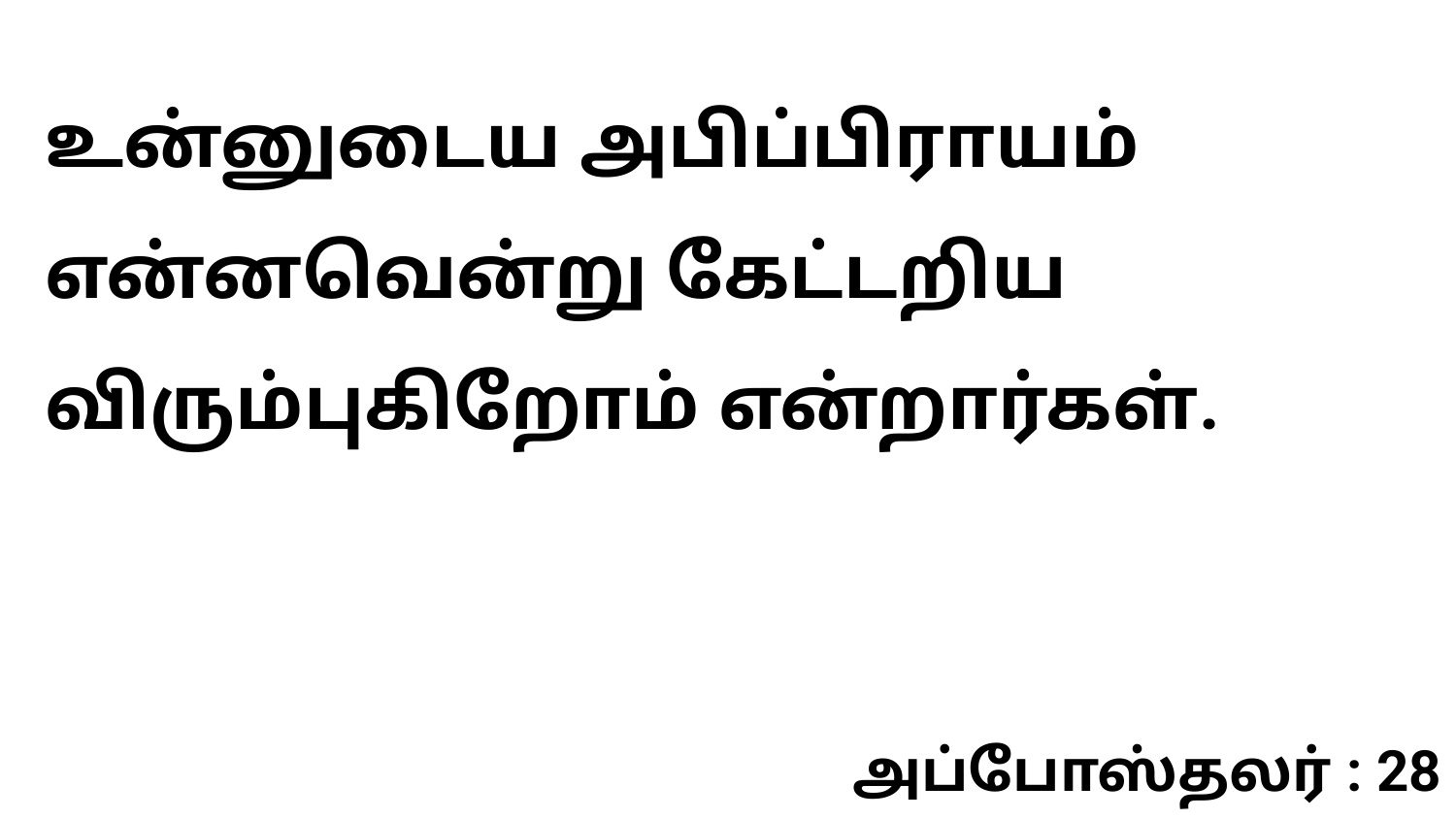

உன்னுடைய அபிப்பிராயம் என்னவென்று கேட்டறிய விரும்புகிறோம் என்றார்கள்.
அப்போஸ்தலர் : 28